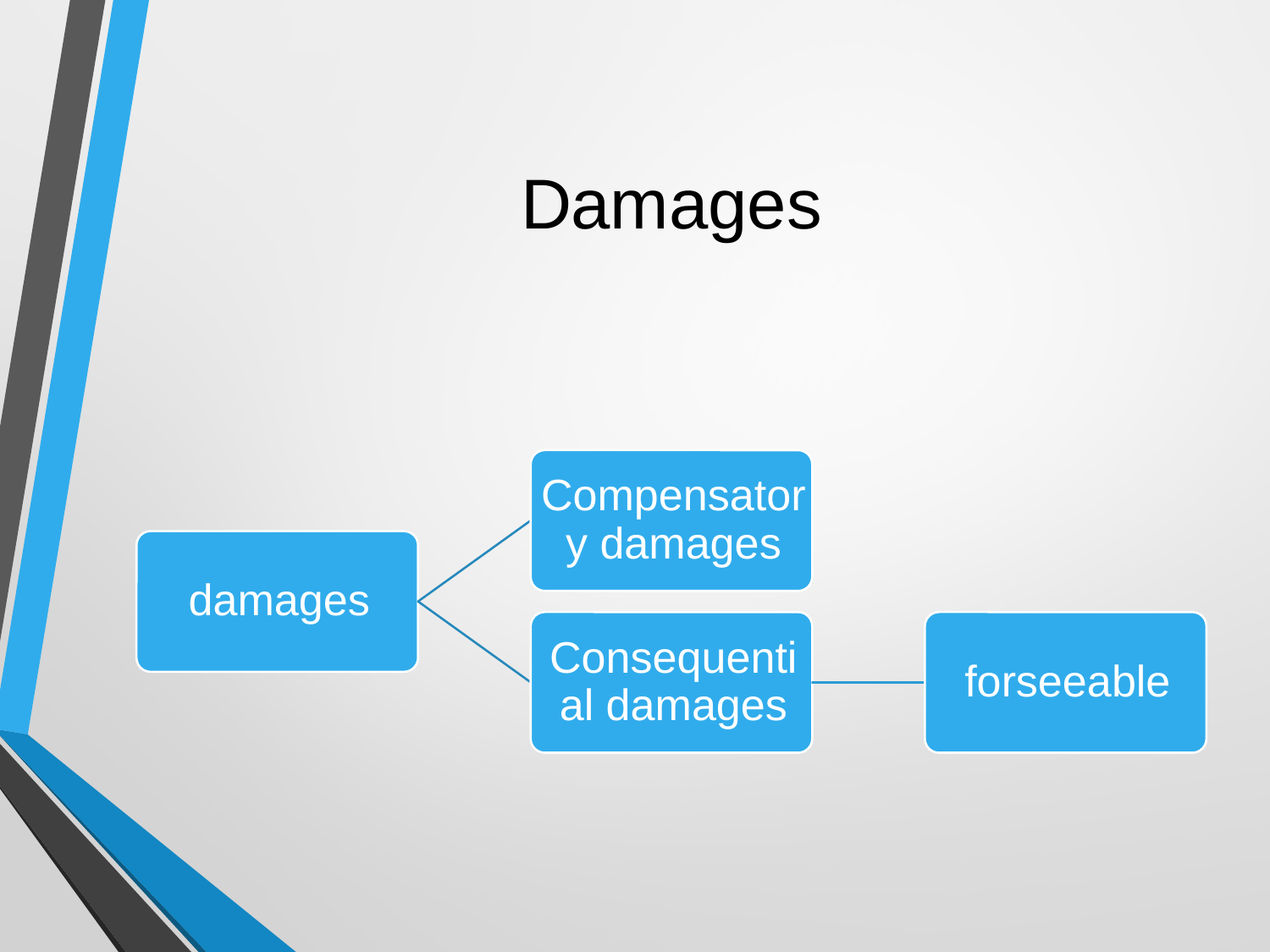

# Damages
damages

Compensatory damages

Consequential damages

forseeable